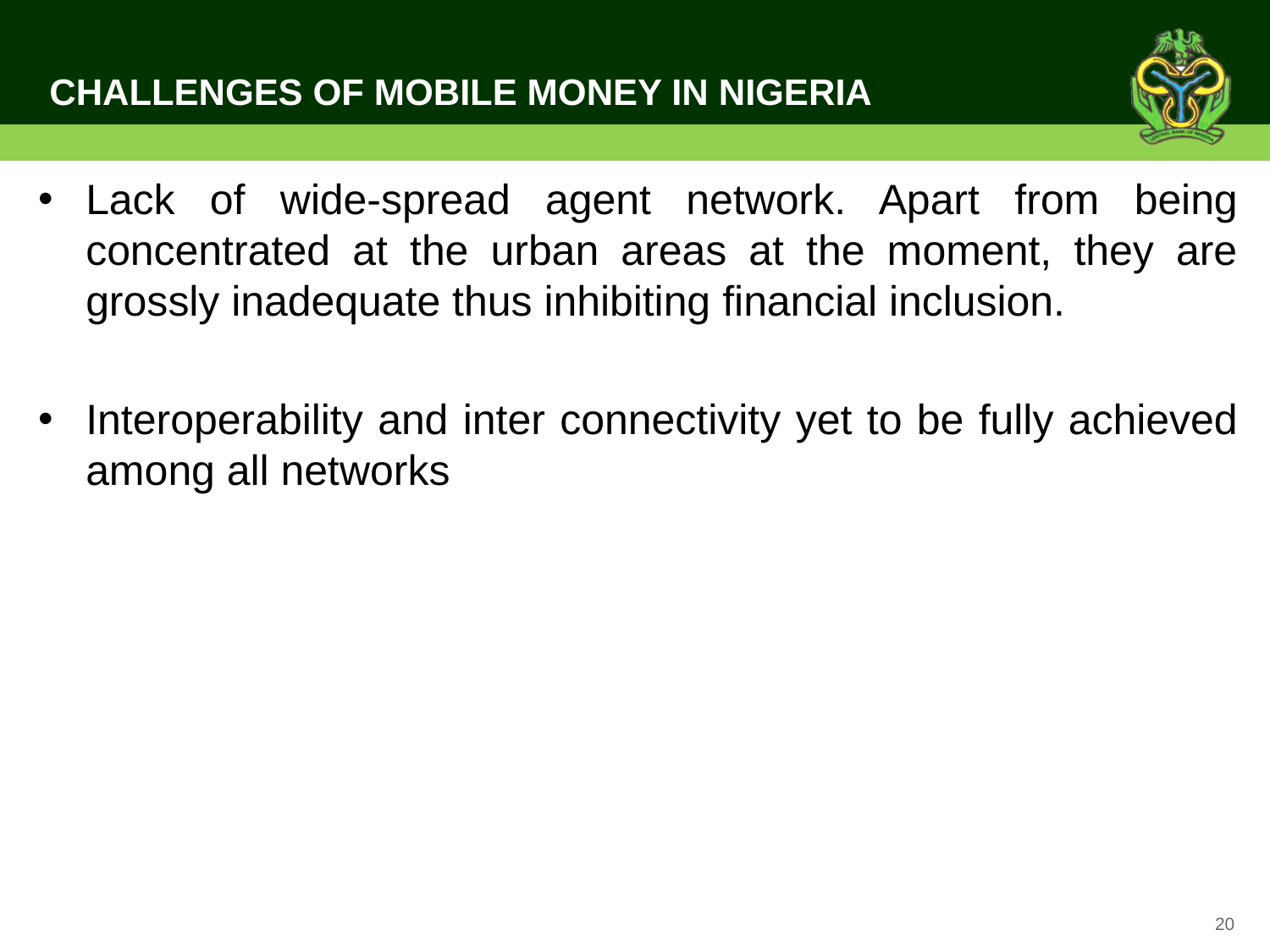

# CHALLENGES OF MOBILE MONEY IN NIGERIA
Lack of wide-spread agent network. Apart from being concentrated at the urban areas at the moment, they are grossly inadequate thus inhibiting financial inclusion.

Interoperability and inter connectivity yet to be fully achieved among all networks